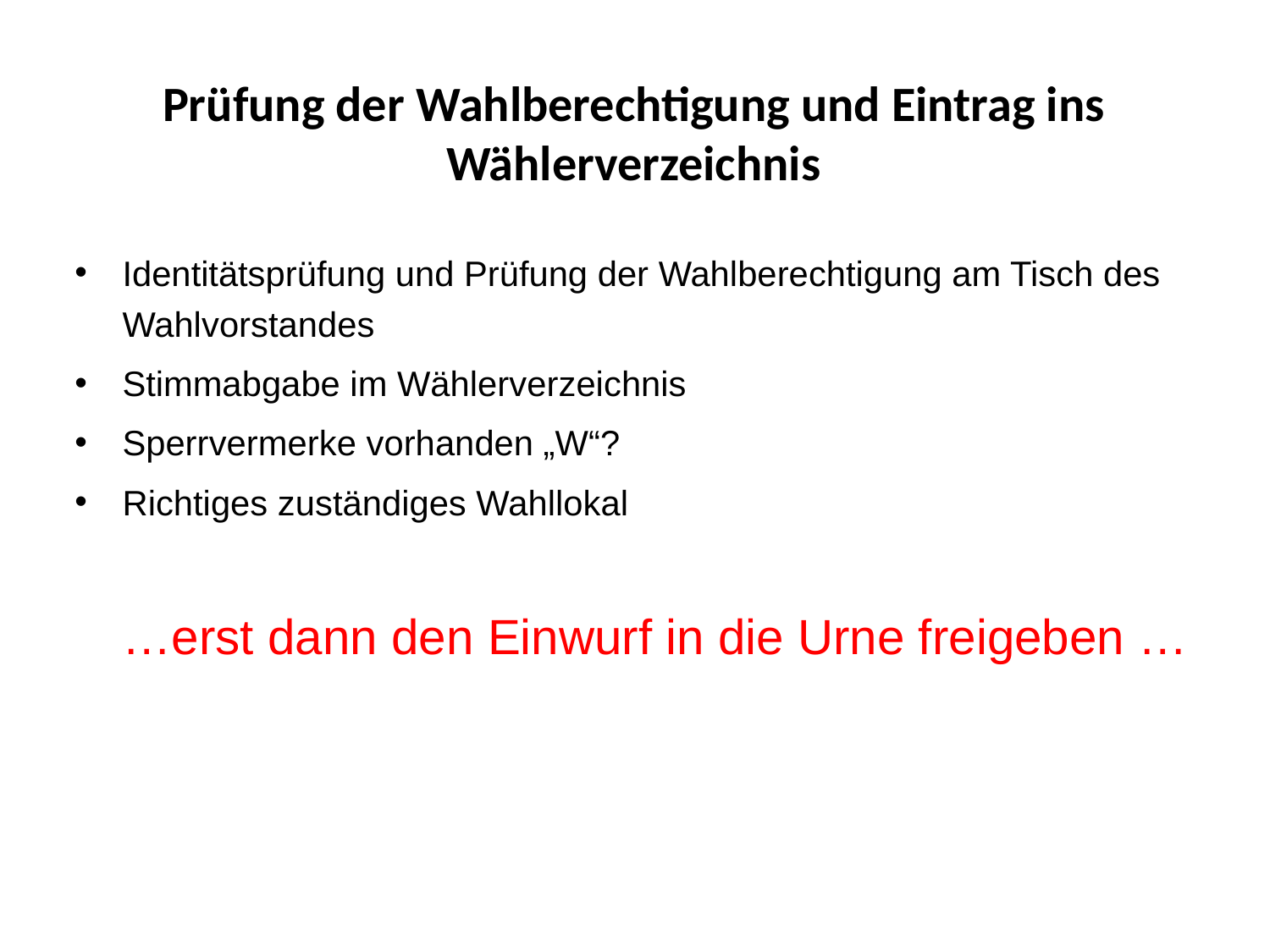

Prüfung der Wahlberechtigung und Eintrag ins Wählerverzeichnis
Identitätsprüfung und Prüfung der Wahlberechtigung am Tisch des Wahlvorstandes
Stimmabgabe im Wählerverzeichnis
Sperrvermerke vorhanden „W“?
Richtiges zuständiges Wahllokal
…erst dann den Einwurf in die Urne freigeben …